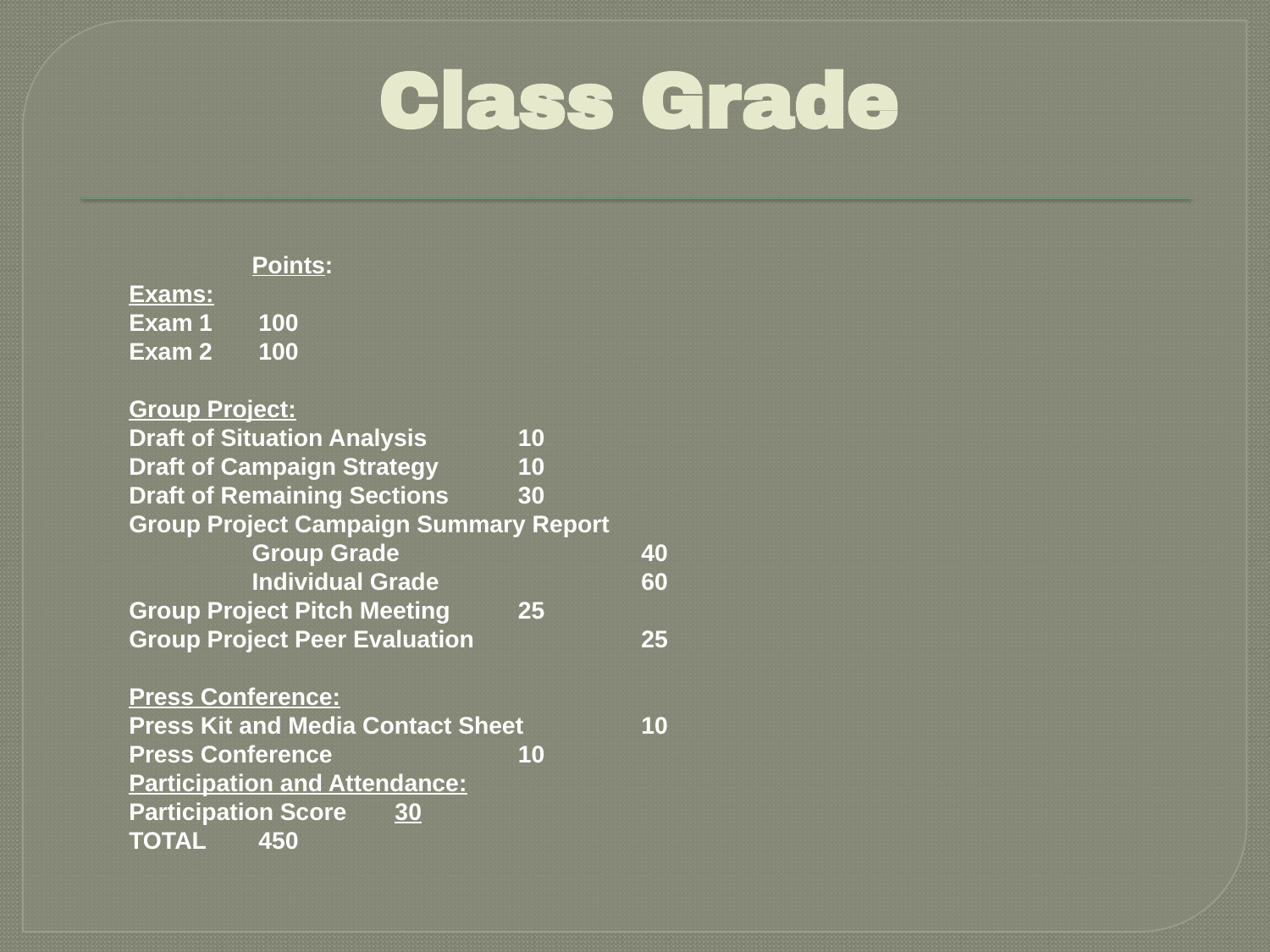

# Class Grade
						Points:
Exams:
Exam 1						 100
Exam 2						 100

Group Project:
Draft of Situation Analysis				   10
Draft of Campaign Strategy				   10
Draft of Remaining Sections				   30
Group Project Campaign Summary Report
	Group Grade			  	   40
	Individual Grade			 	   60
Group Project Pitch Meeting				   25
Group Project Peer Evaluation	 			   25

Press Conference:
Press Kit and Media Contact Sheet			   10
Press Conference			  		   10
Participation and Attendance:
Participation Score					   30
TOTAL						 450